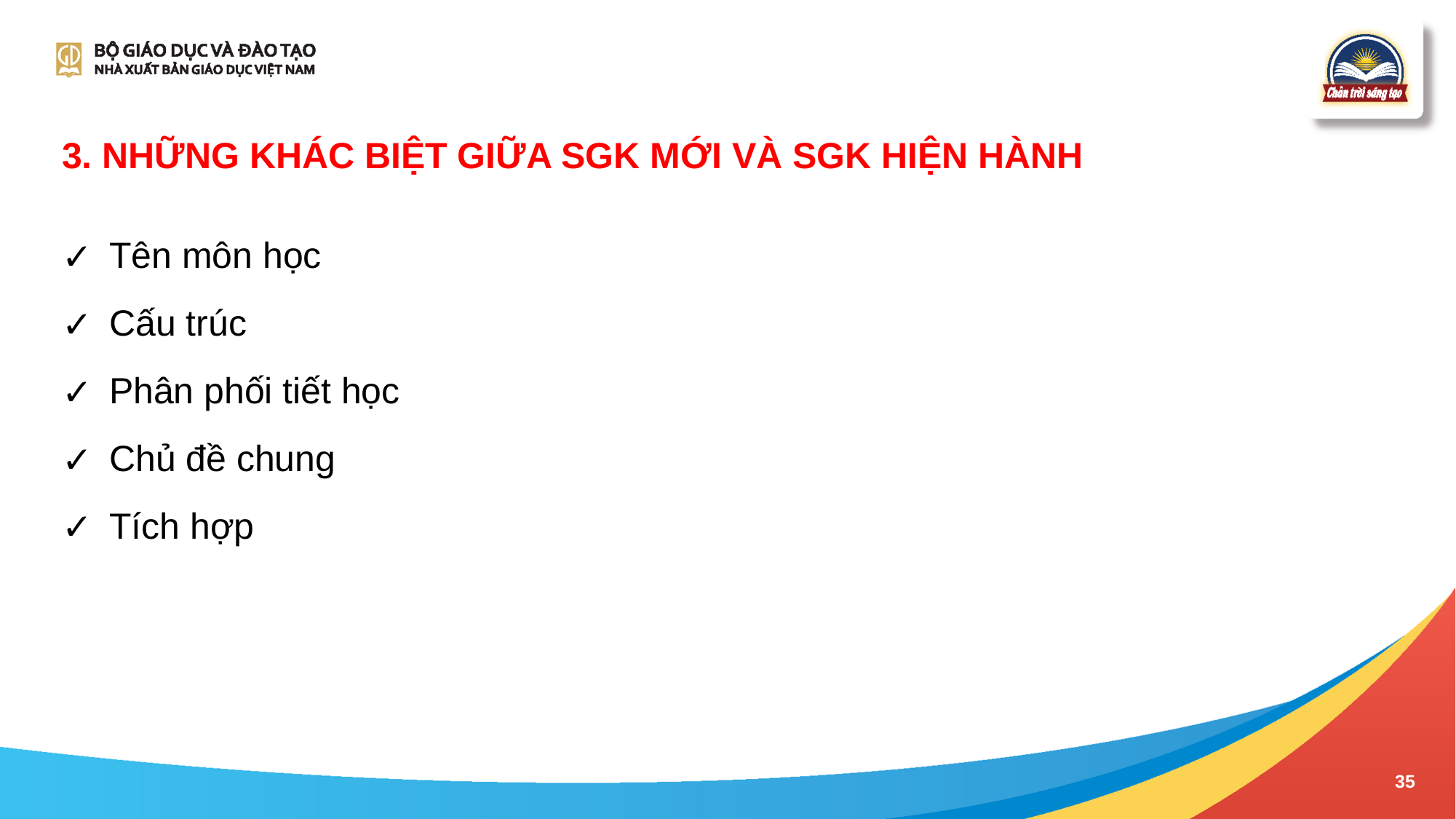

# 3. Những khác biệt giữa SGK mới và SGK hiện hành
Tên môn học
Cấu trúc
Phân phối tiết học
Chủ đề chung
Tích hợp
35
6/6/2023